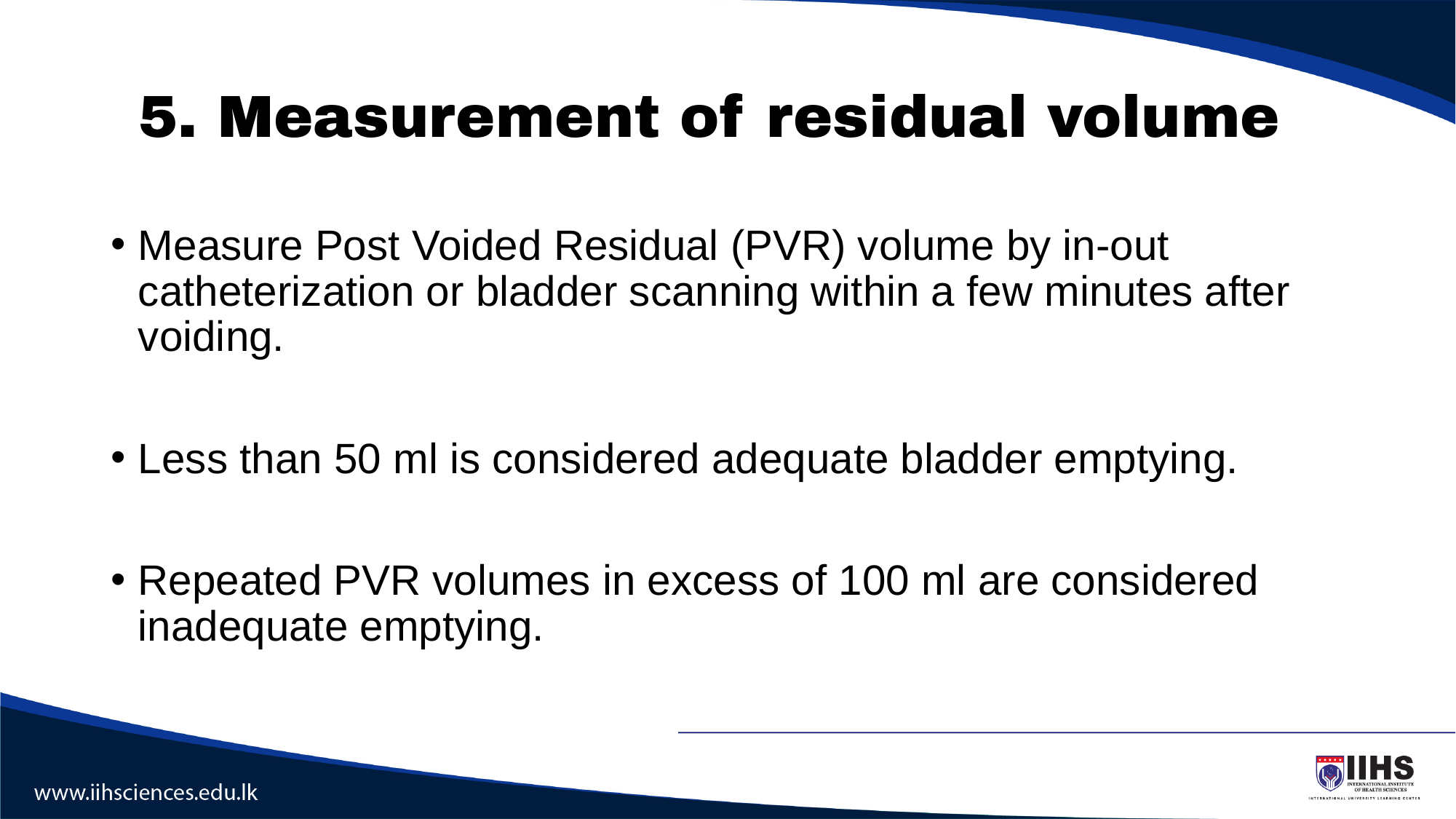

# 5. Measurement of residual volume
Measure Post Voided Residual (PVR) volume by in-out catheterization or bladder scanning within a few minutes after voiding.

Less than 50 ml is considered adequate bladder emptying.

Repeated PVR volumes in excess of 100 ml are considered inadequate emptying.